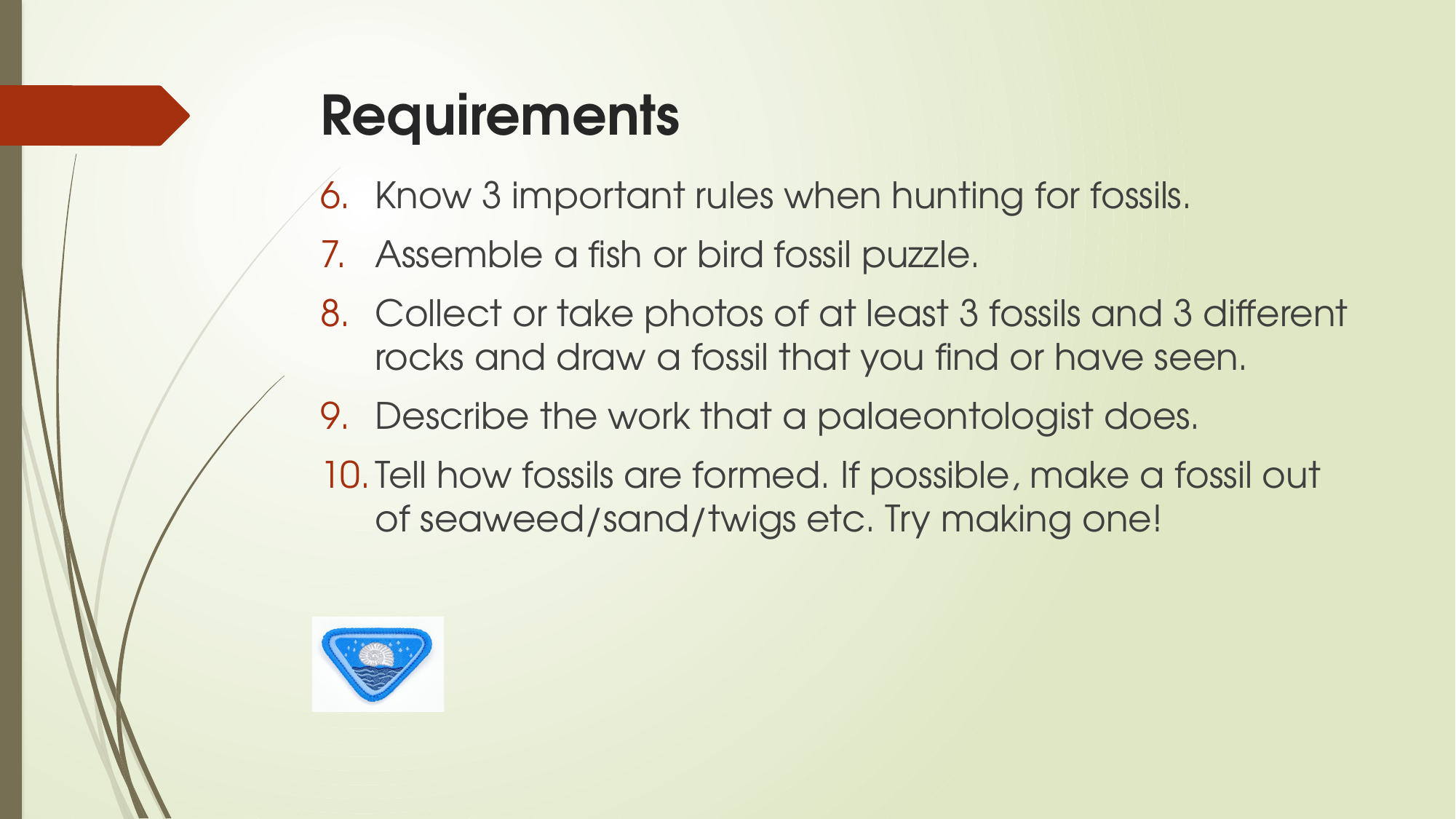

# Requirements
Know 3 important rules when hunting for fossils.
Assemble a fish or bird fossil puzzle.
Collect or take photos of at least 3 fossils and 3 different rocks and draw a fossil that you find or have seen.
Describe the work that a palaeontologist does.
Tell how fossils are formed. If possible, make a fossil out of seaweed/sand/twigs etc. Try making one!